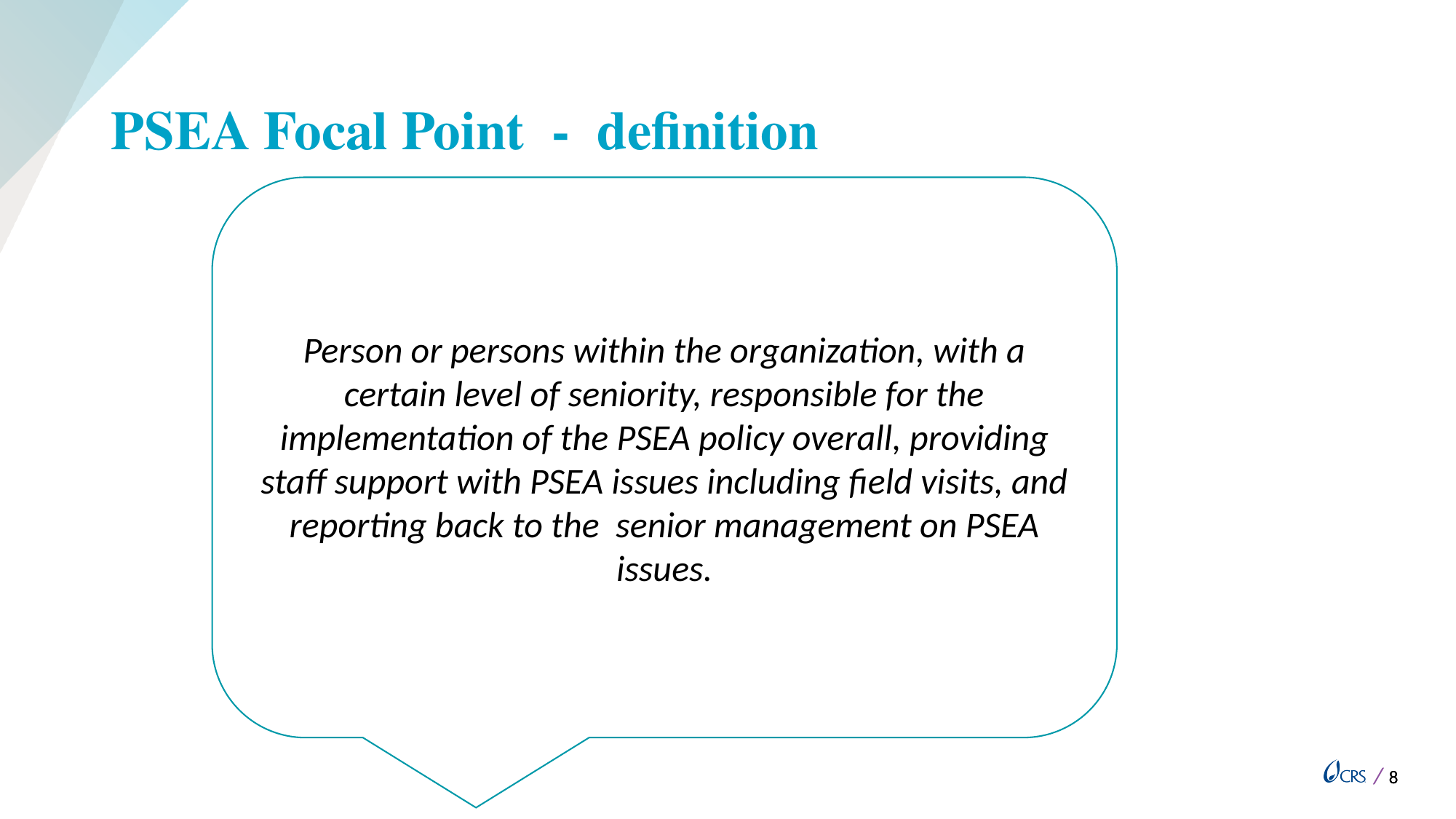

# PSEA Focal Point  -  definition

Person or persons within the organization, with a certain level of seniority, responsible for the implementation of the PSEA policy overall, providing staff support with PSEA issues including field visits, and reporting back to the  senior management on PSEA issues.